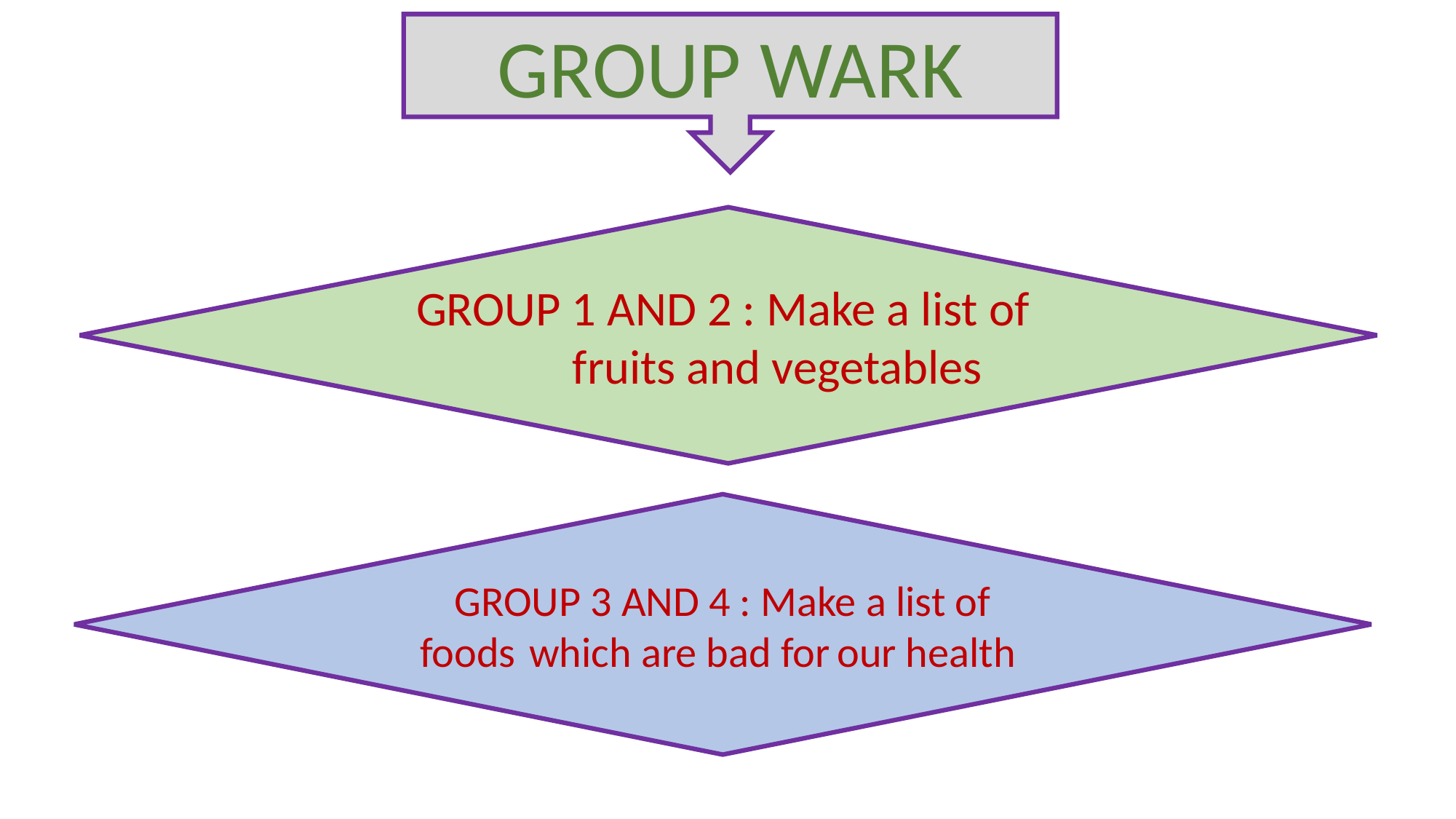

GROUP WARK
GROUP 1 AND 2 : Make a list of 	fruits and vegetables
GROUP 3 AND 4 : Make a list of foods 	which are bad for our health